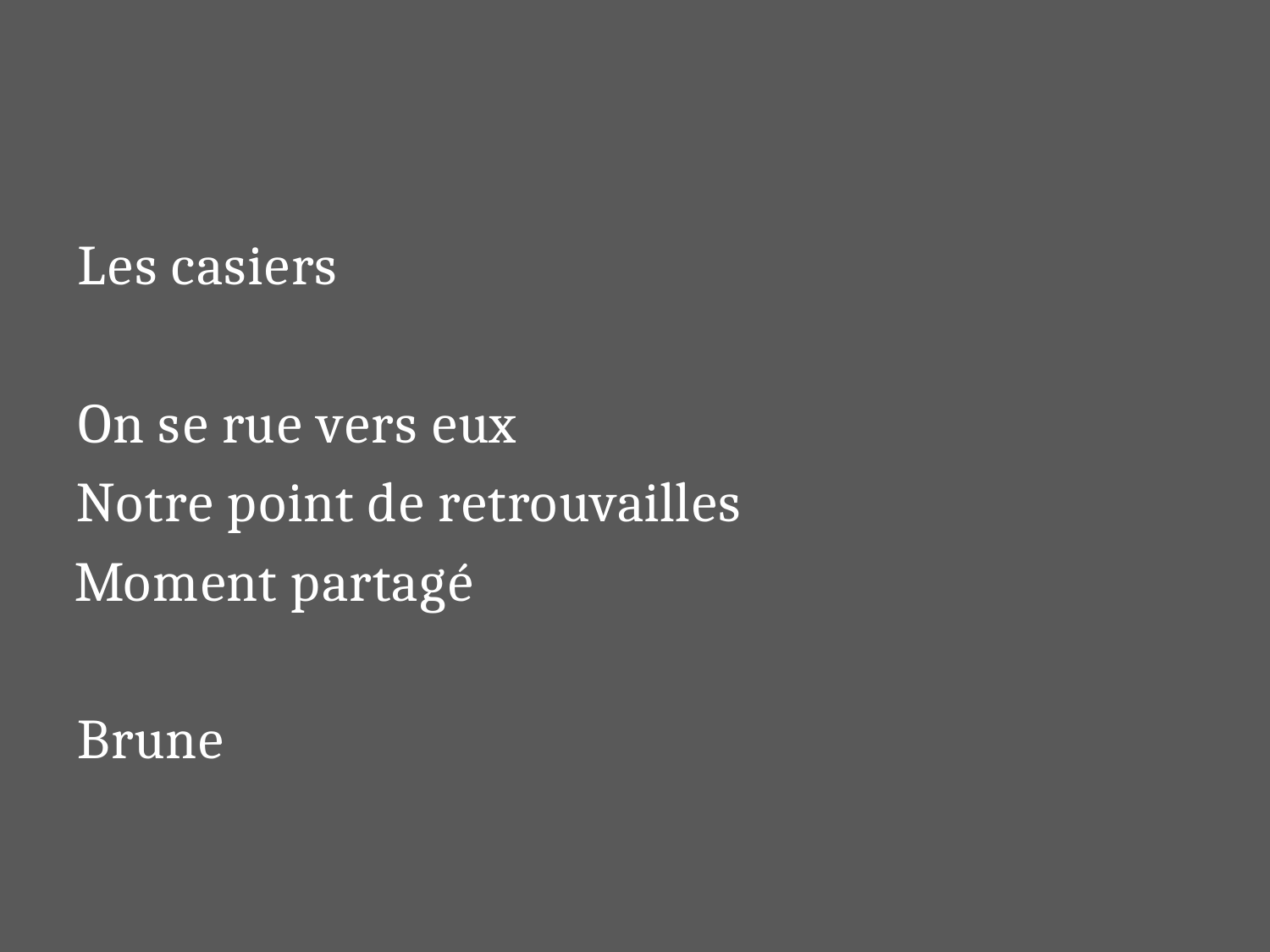

#
Les casiers

On se rue vers eux
Notre point de retrouvailles
Moment partagé

Brune